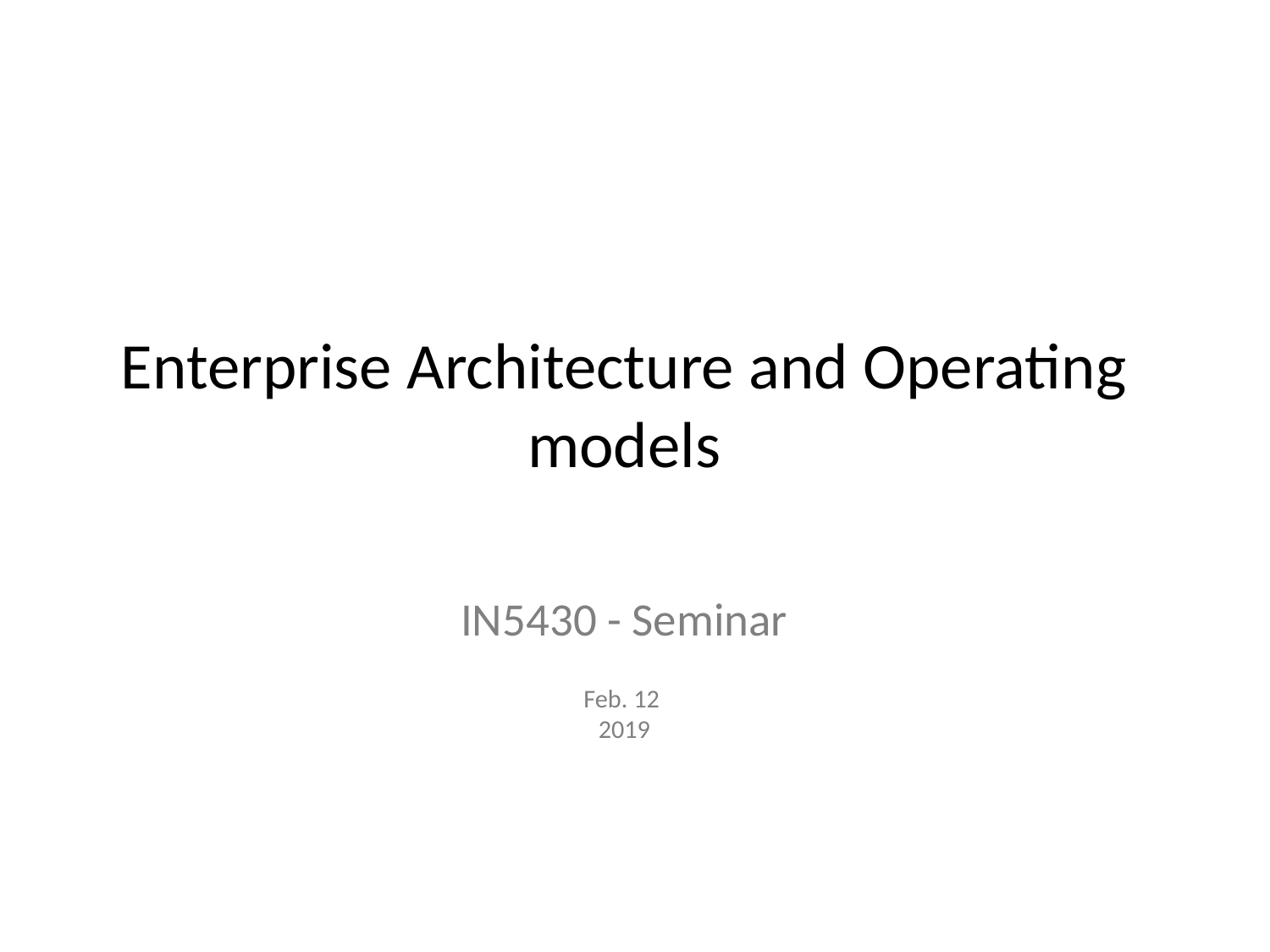

Enterprise Architecture and Operating models
# IN5430 - Seminar Feb. 12 2019